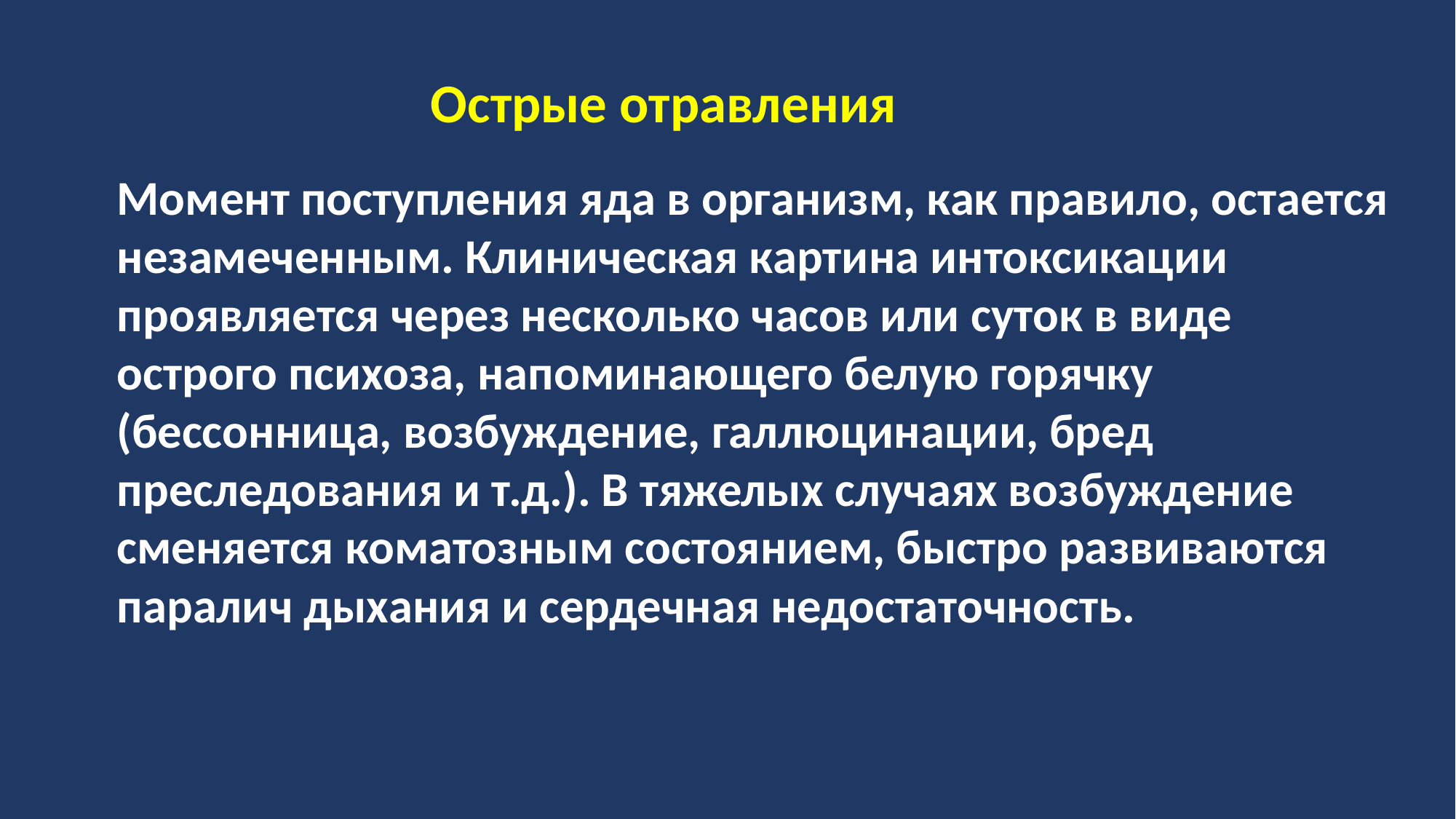

Острые отравления
Момент поступления яда в организм, как правило, остается незамеченным. Клиническая картина интоксикации проявляется через несколько часов или суток в виде острого психоза, напоминающего белую горячку (бессонница, возбуждение, галлюцинации, бред преследования и т.д.). В тяжелых случаях возбуждение сменяется коматозным состоянием, быстро развиваются паралич дыхания и сердечная недостаточность.